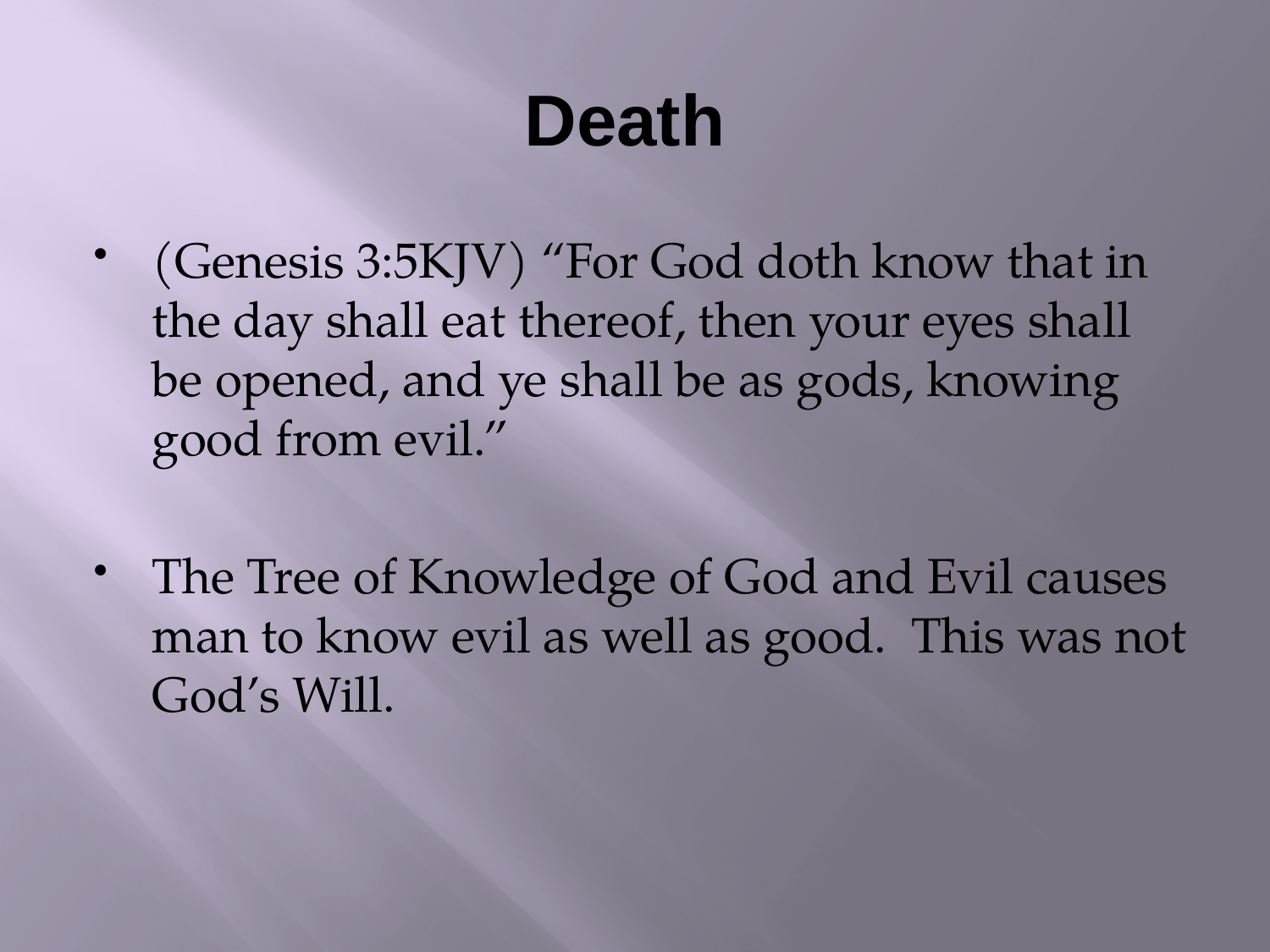

# Death
(Genesis 3:5KJV) “For God doth know that in the day shall eat thereof, then your eyes shall be opened, and ye shall be as gods, knowing good from evil.”

The Tree of Knowledge of God and Evil causes man to know evil as well as good.  This was not God’s Will.